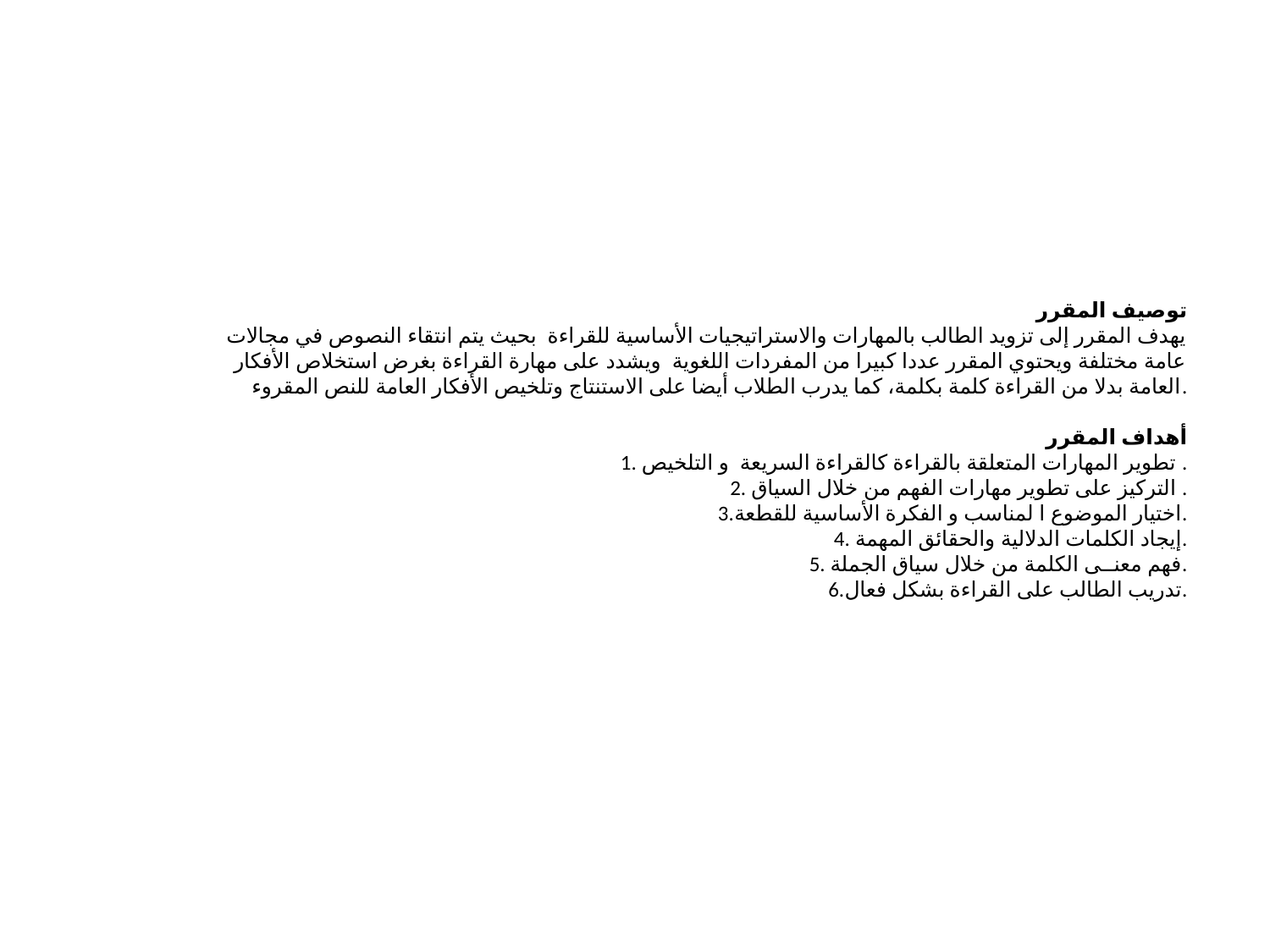

توصيف المقرر
يهدف المقرر إلى تزويد الطالب بالمهارات والاستراتيجيات الأساسية للقراءة  بحيث يتم انتقاء النصوص في مجالات عامة مختلفة ويحتوي المقرر عددا كبيرا من المفردات اللغوية  ويشدد على مهارة القراءة بغرض استخلاص الأفكار العامة بدلا من القراءة كلمة بكلمة، كما يدرب الطلاب أيضا على الاستنتاج وتلخيص الأفكار العامة للنص المقروء.

أهداف المقرر
1. تطوير المهارات المتعلقة بالقراءة كالقراءة السريعة  و التلخيص .
2. التركيز على تطوير مهارات الفهم من خلال السياق .
3.اختيار الموضوع ا لمناسب و الفكرة الأساسية للقطعة.
4. إيجاد الكلمات الدلالية والحقائق المهمة.
5. فهم معنــى الكلمة من خلال سياق الجملة.
6.تدريب الطالب على القراءة بشكل فعال.